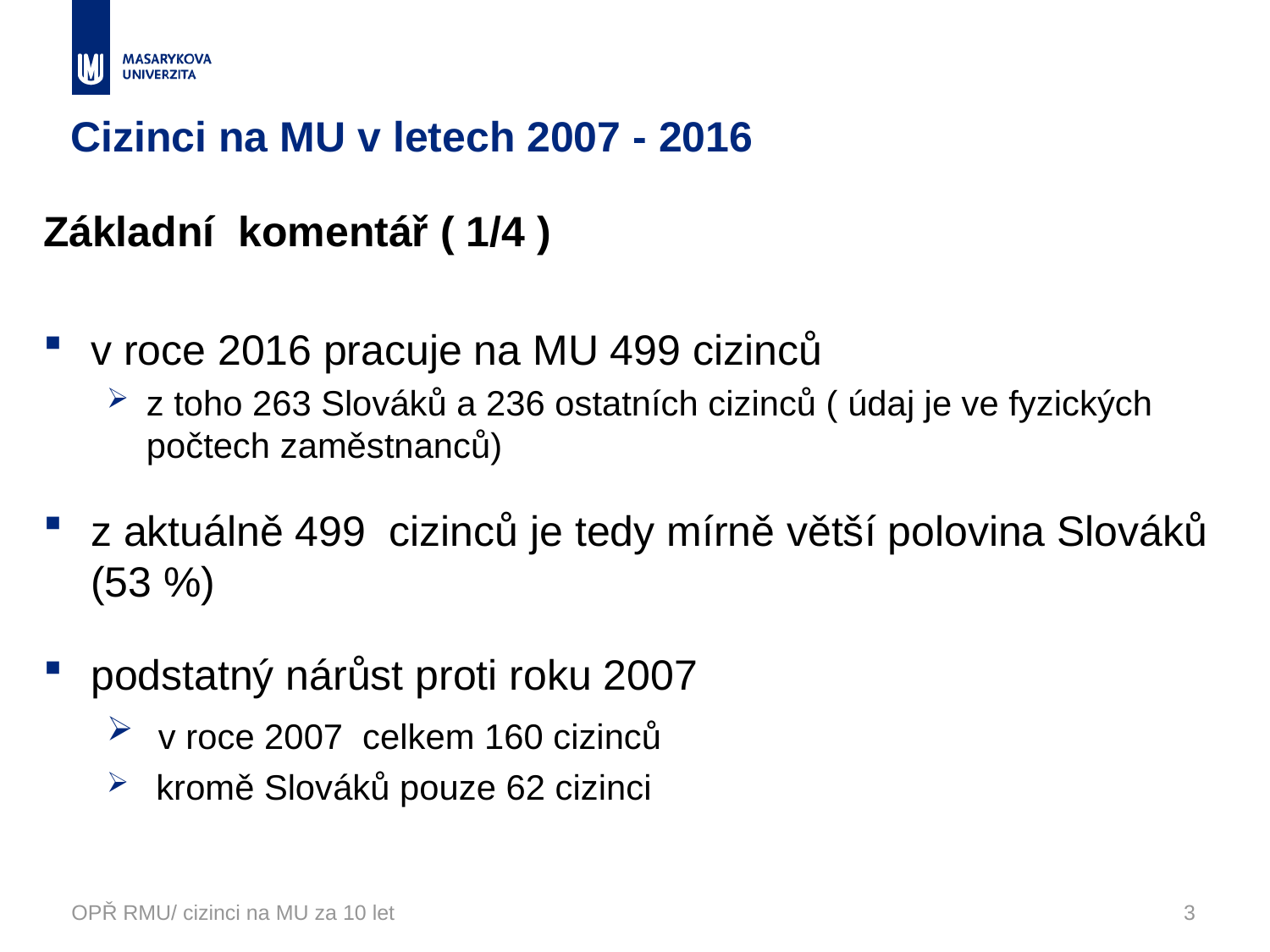

# Cizinci na MU v letech 2007 - 2016
Základní  komentář ( 1/4 )

v roce 2016 pracuje na MU 499 cizinců
z toho 263 Slováků a 236 ostatních cizinců ( údaj je ve fyzických počtech zaměstnanců)

z aktuálně 499  cizinců je tedy mírně větší polovina Slováků (53 %)

podstatný nárůst proti roku 2007
 v roce 2007  celkem 160 cizinců
 kromě Slováků pouze 62 cizinci

OPŘ RMU/ cizinci na MU za 10 let
3